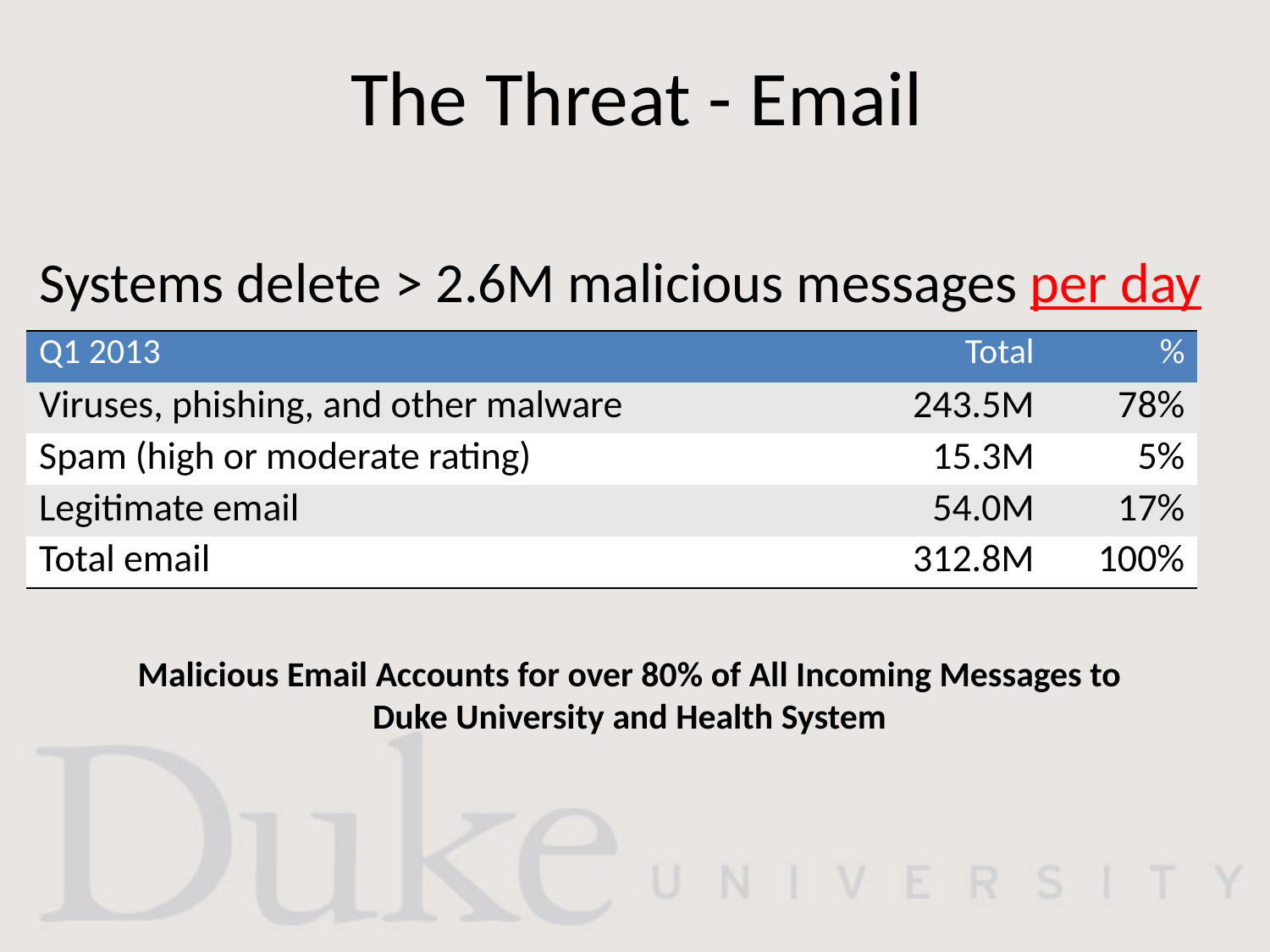

# The Threat - Email

Systems delete > 2.6M malicious messages per day
| Q1 2013 | Total | % |
| --- | --- | --- |
| Viruses, phishing, and other malware | 243.5M | 78% |
| Spam (high or moderate rating) | 15.3M | 5% |
| Legitimate email | 54.0M | 17% |
| Total email | 312.8M | 100% |
Malicious Email Accounts for over 80% of All Incoming Messages to Duke University and Health System